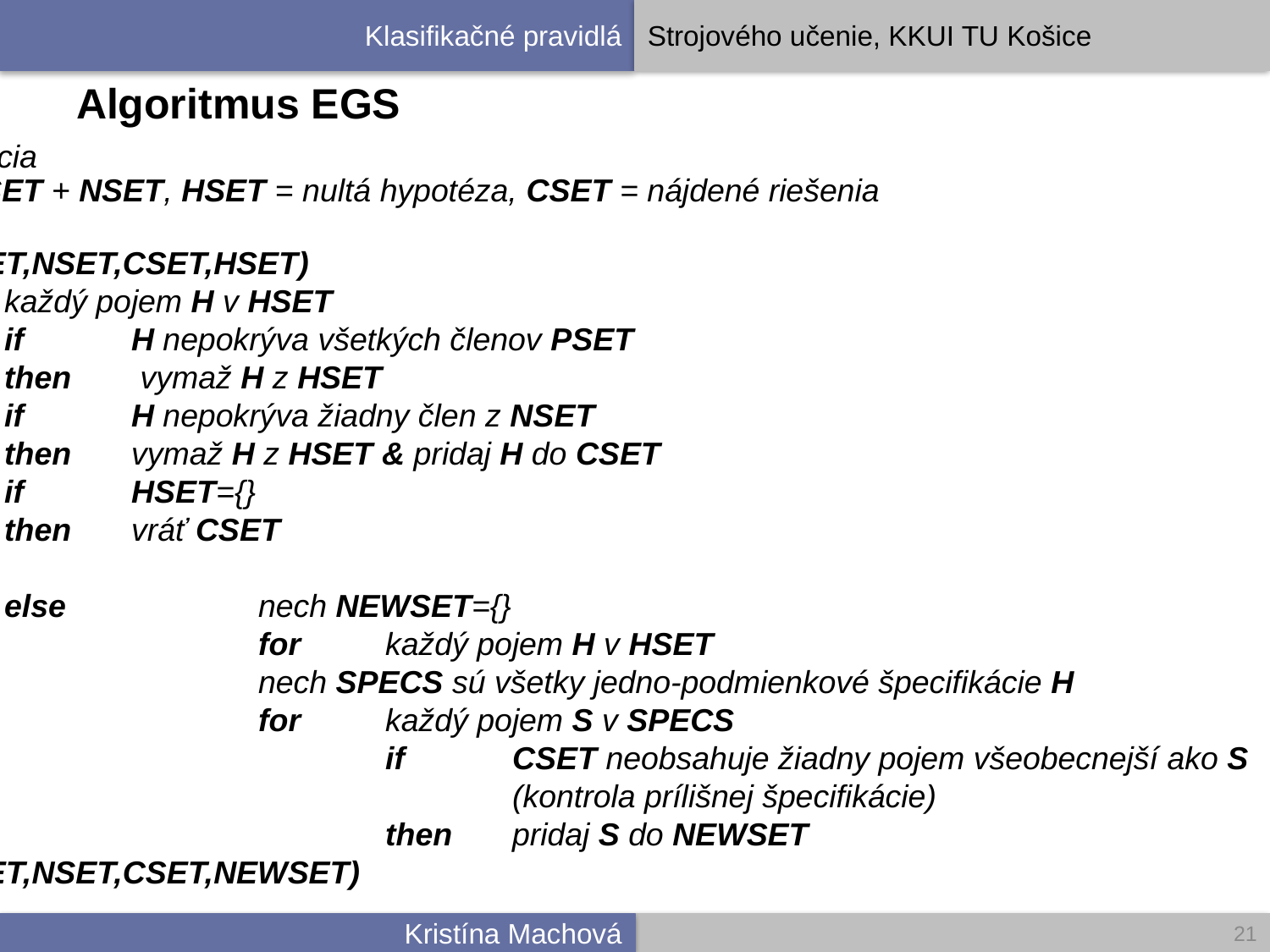

# Algoritmus EGS
inicializácia
TM = PSET + NSET, HSET = nultá hypotéza, CSET = nájdené riešenia

egs(PSET,NSET,CSET,HSET)
for	každý pojem H v HSET
	if	H nepokrýva všetkých členov PSET
	then	 vymaž H z HSET
	if	H nepokrýva žiadny člen z NSET
	then	vymaž H z HSET & pridaj H do CSET
	if	HSET={}
	then	vráť CSET

	else		nech NEWSET={}
			for	každý pojem H v HSET
			nech SPECS sú všetky jedno-podmienkové špecifikácie H
			for	každý pojem S v SPECS
				if	CSET neobsahuje žiadny pojem všeobecnejší ako S
					(kontrola prílišnej špecifikácie)
				then	pridaj S do NEWSET
egs(PSET,NSET,CSET,NEWSET)
21